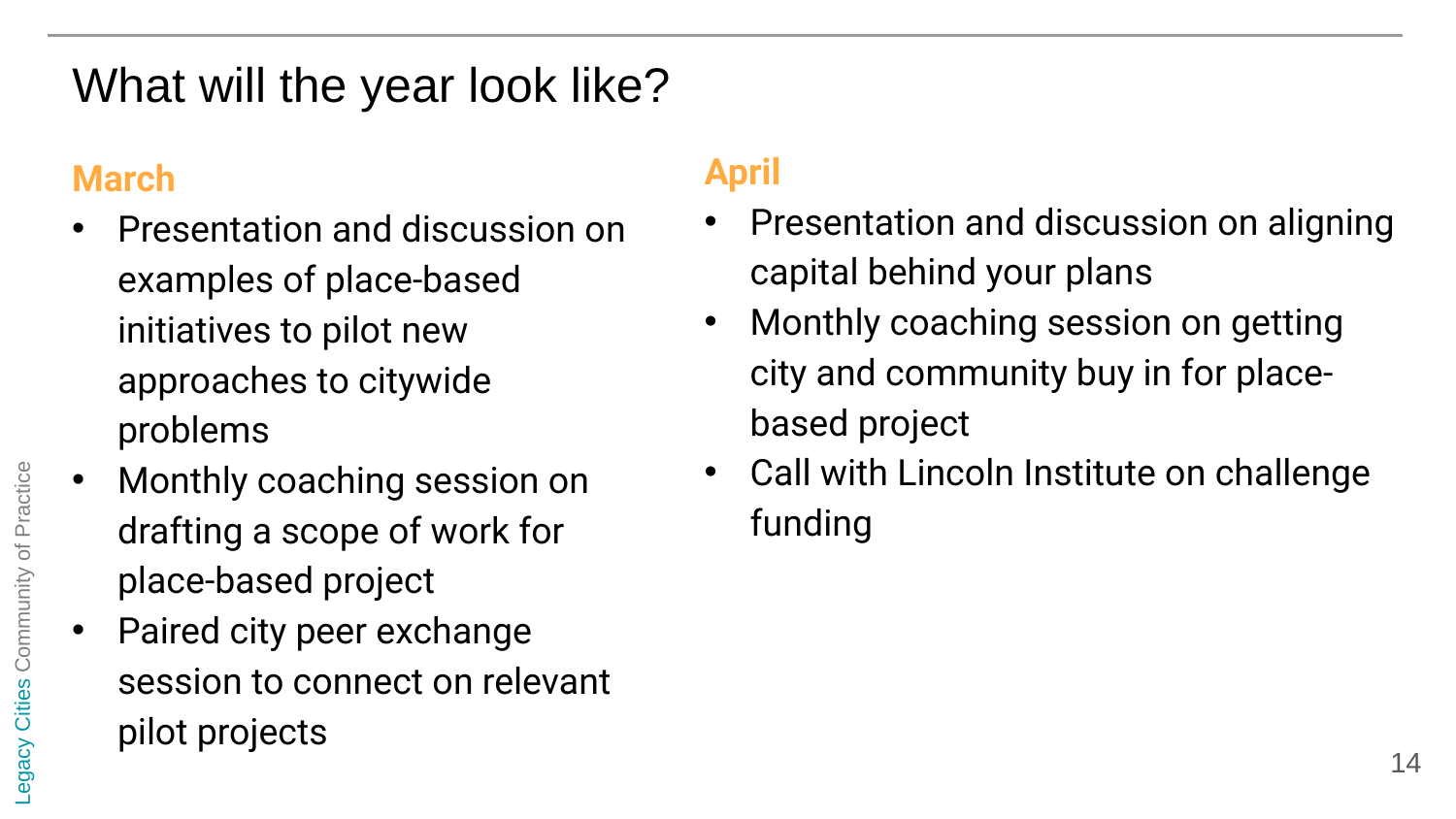

What will the year look like?
April
Presentation and discussion on aligning capital behind your plans
Monthly coaching session on getting city and community buy in for place-based project
Call with Lincoln Institute on challenge funding
March
Presentation and discussion on examples of place-based initiatives to pilot new approaches to citywide problems
Monthly coaching session on drafting a scope of work for place-based project
Paired city peer exchange session to connect on relevant pilot projects
14